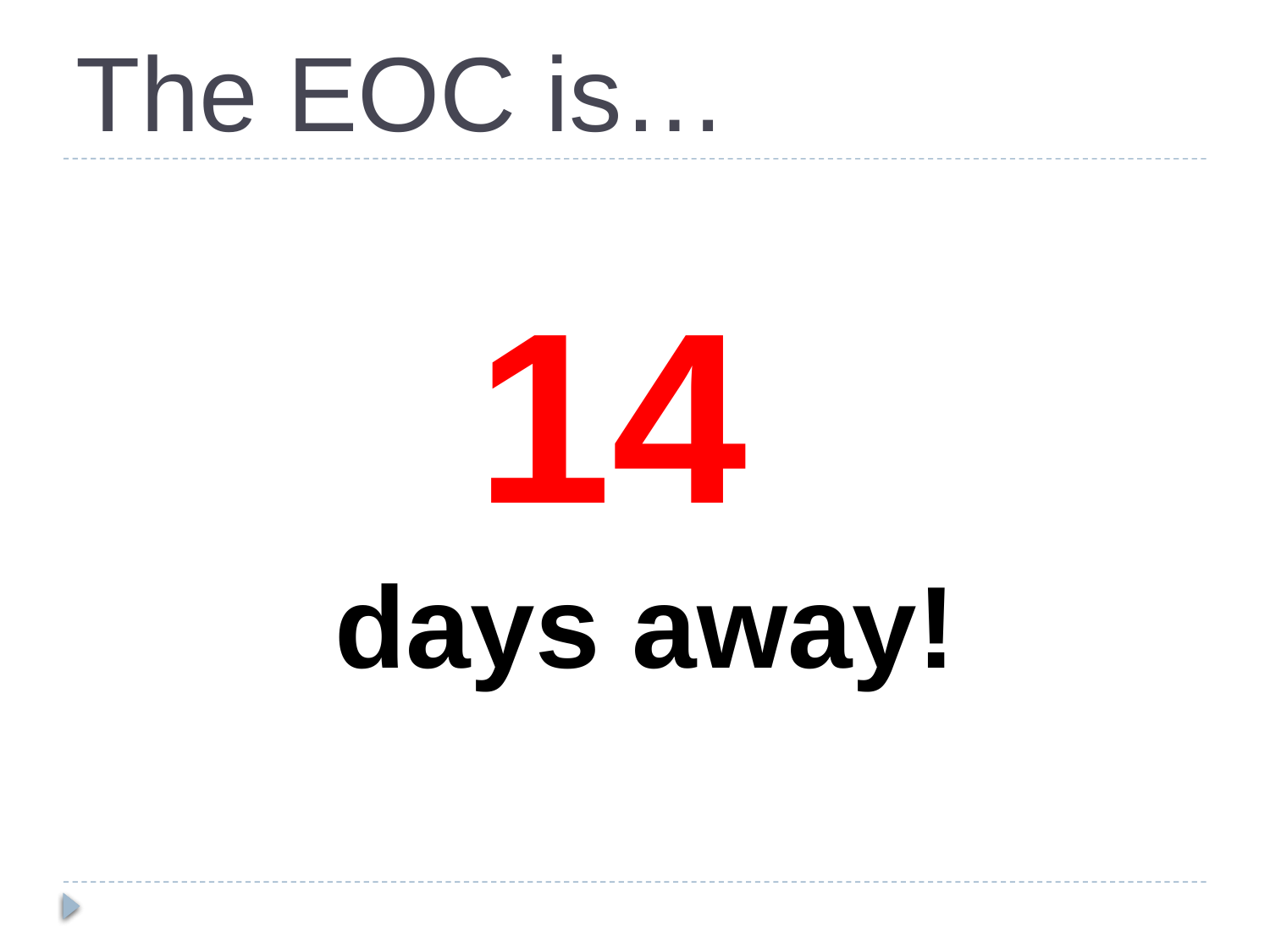

# The EOC is…
14
days away!